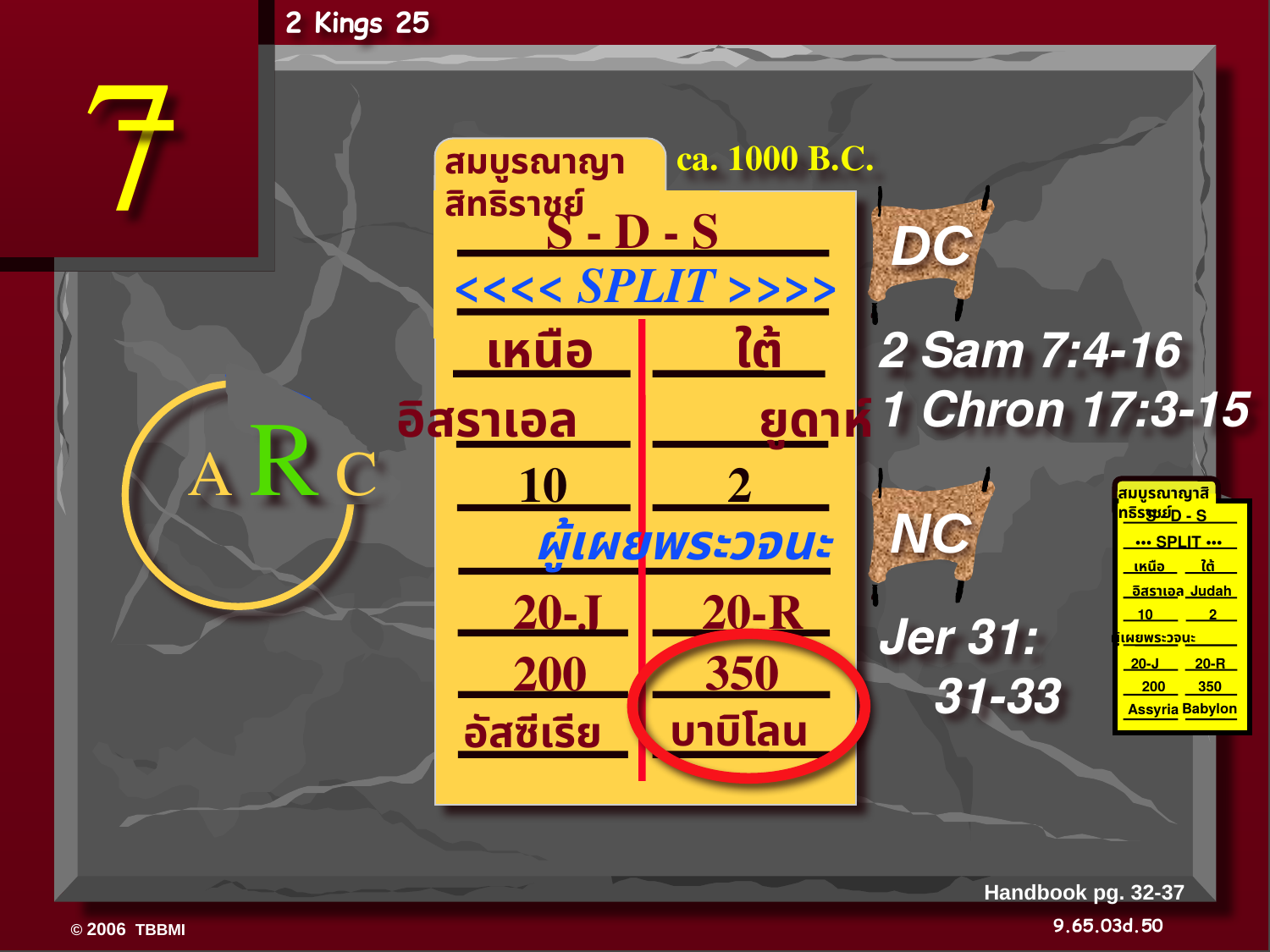

2 Kings 25

7

ca. 1000 B.C.
สมบูรณาญาสิทธิราชย์

S - D - S
DC

<<<< SPLIT >>>>

    เหนือ           ใต้

2 Sam 7:4-16
1 Chron 17:3-15

  อิสราเอล              ยูดาห์

A R C

10             2

สมบูรณาญาสิทธิราชย์

S - D - S
NC
      ผู้เผยพระวจนะ

 ••• SPLIT •••
เหนือ          ใต้

   20-J        20-R
อิสราเอล
  Judah
10              2

Jer 31:       31-33
ผู้เผยพระวจนะ

  350
  200
 20-J         20-R
350
 200
Babylon

Assyria
  บาบิโลน
  อัส​ซี​เรีย

Handbook pg. 32-37
50